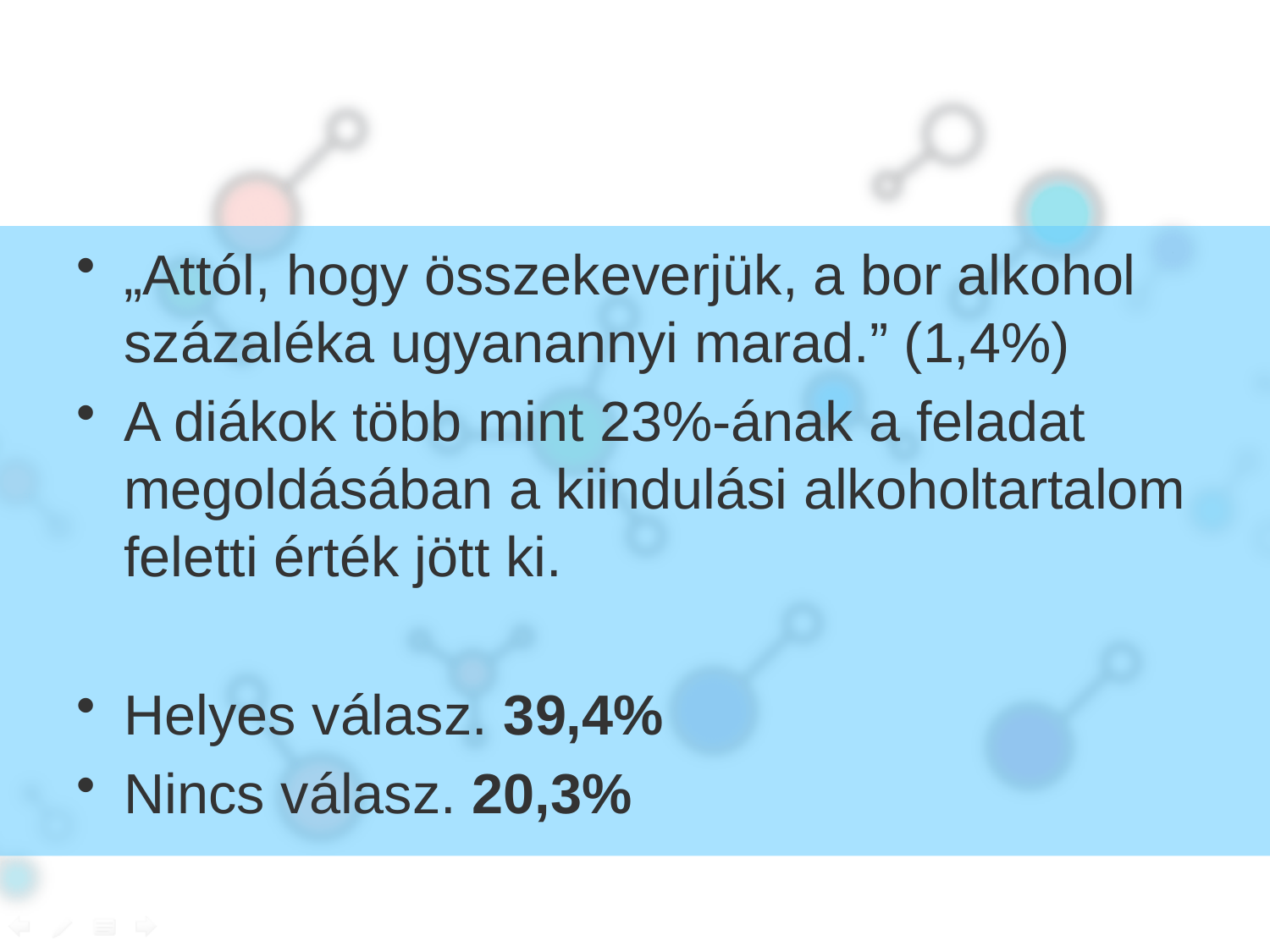

„Attól, hogy összekeverjük, a bor alkohol százaléka ugyanannyi marad.” (1,4%)
A diákok több mint 23%-ának a feladat megoldásában a kiindulási alkoholtartalom feletti érték jött ki.

Helyes válasz. 39,4%
Nincs válasz. 20,3%